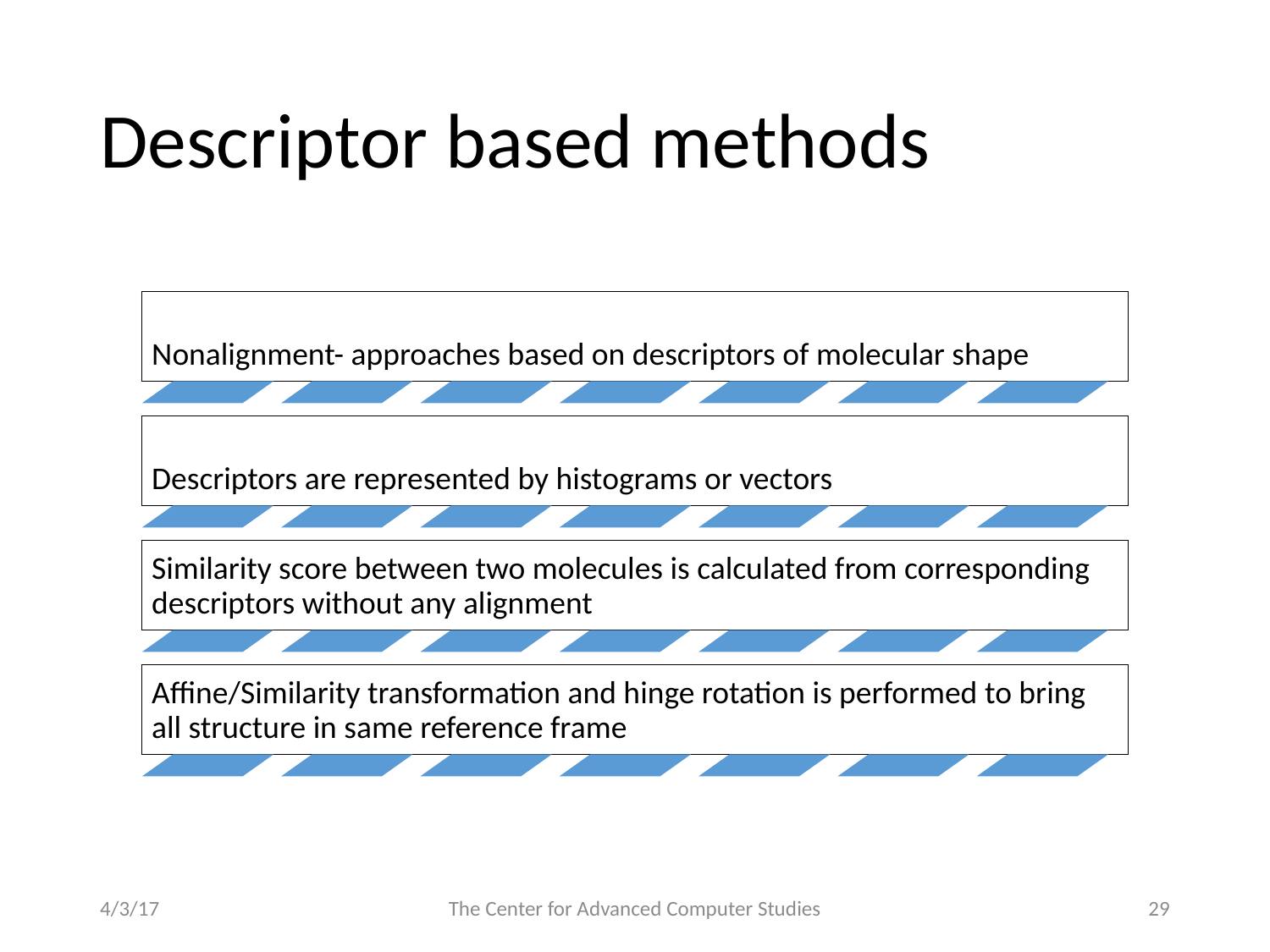

# Descriptor based methods

Nonalignment- approaches based on descriptors of molecular shape

Descriptors are represented by histograms or vectors

Similarity score between two molecules is calculated from corresponding descriptors without any alignment

Affine/Similarity transformation and hinge rotation is performed to bring all structure in same reference frame

4/3/17
The Center for Advanced Computer Studies
29